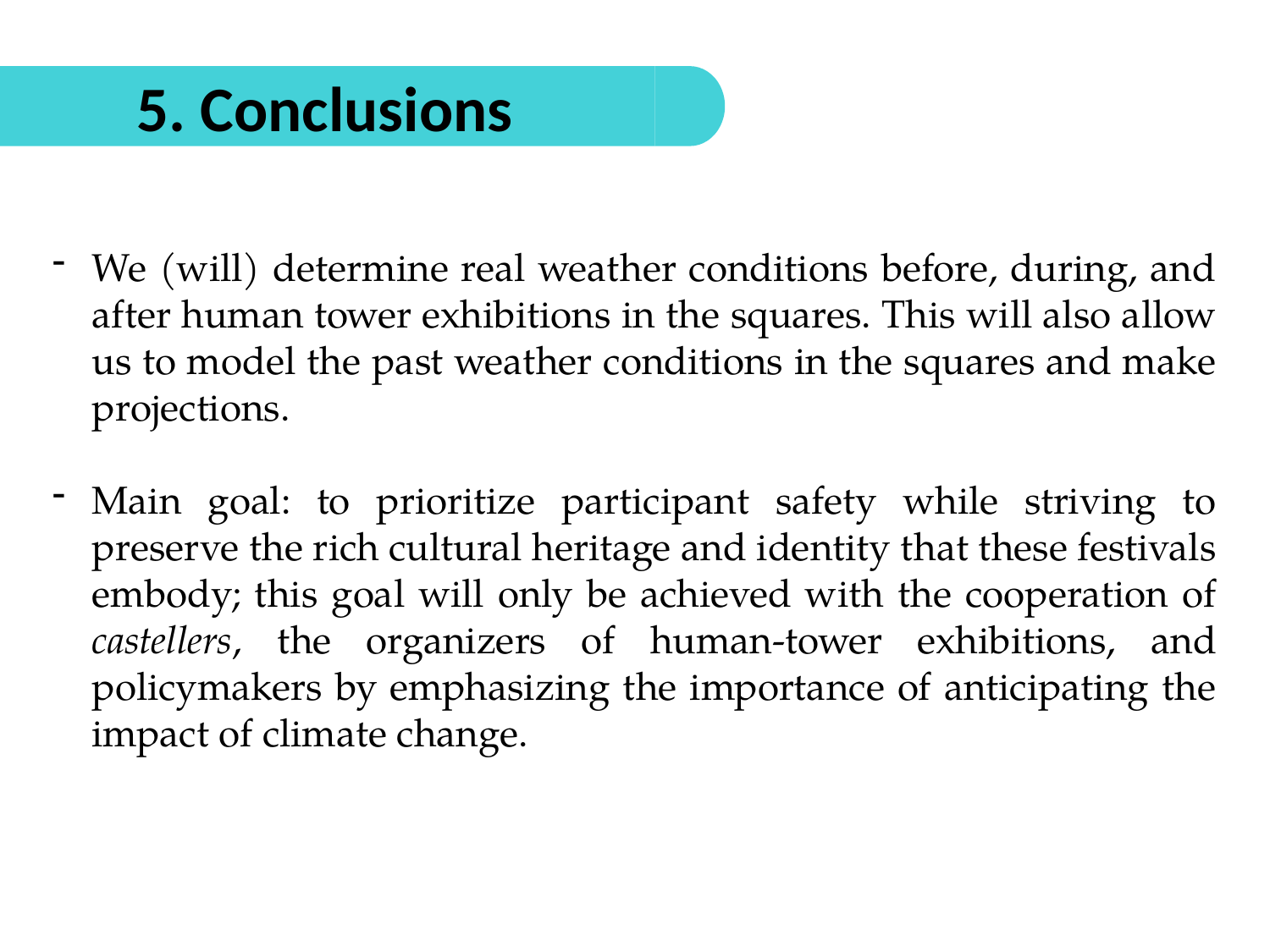

# 5. Conclusions

We (will) determine real weather conditions before, during, and after human tower exhibitions in the squares. This will also allow us to model the past weather conditions in the squares and make projections.

Main goal: to prioritize participant safety while striving to preserve the rich cultural heritage and identity that these festivals embody; this goal will only be achieved with the cooperation of castellers, the organizers of human-tower exhibitions, and policymakers by emphasizing the importance of anticipating the impact of climate change.